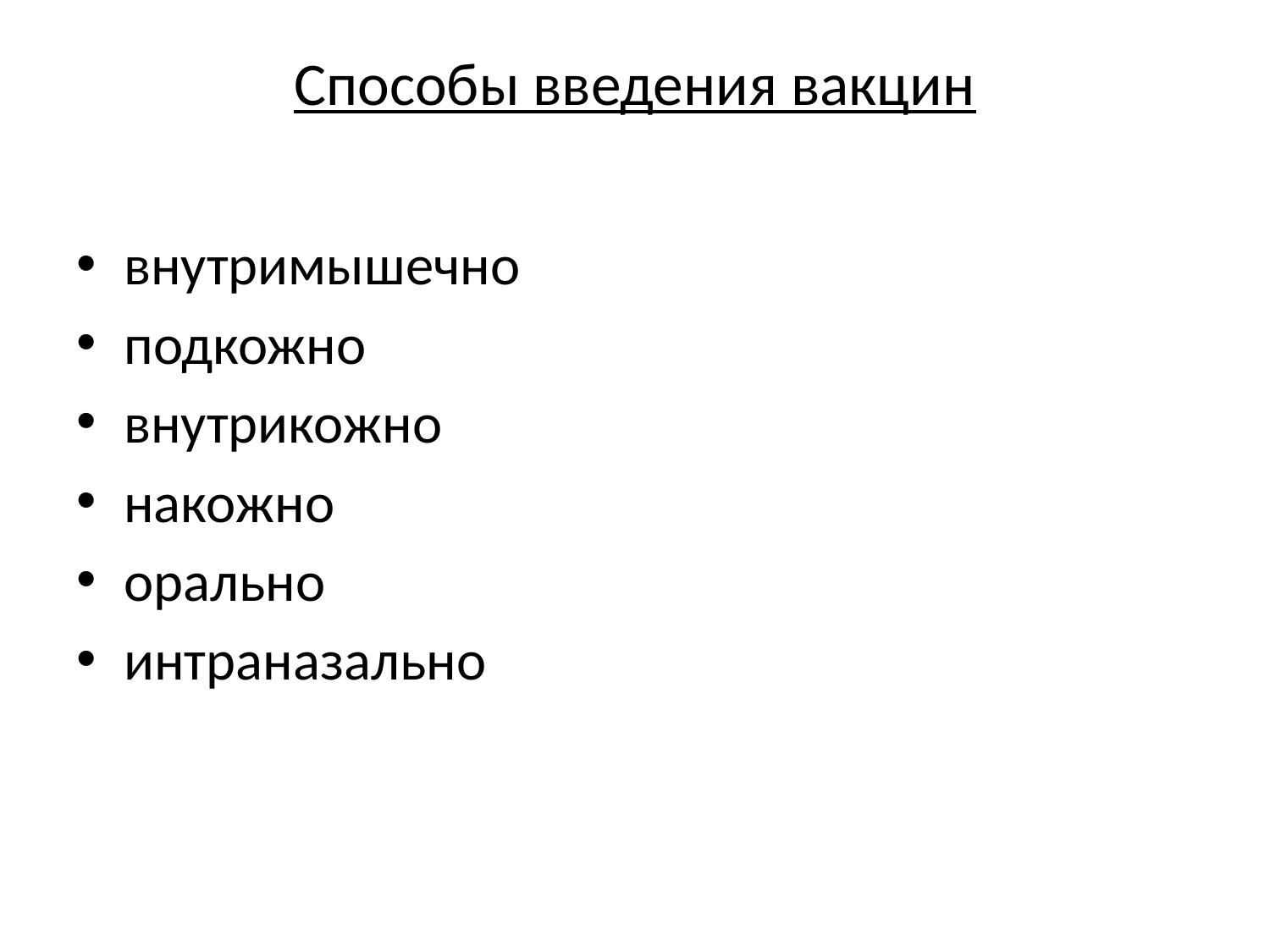

# Способы введения вакцин
внутримышечно
подкожно
внутрикожно
накожно
орально
интраназально